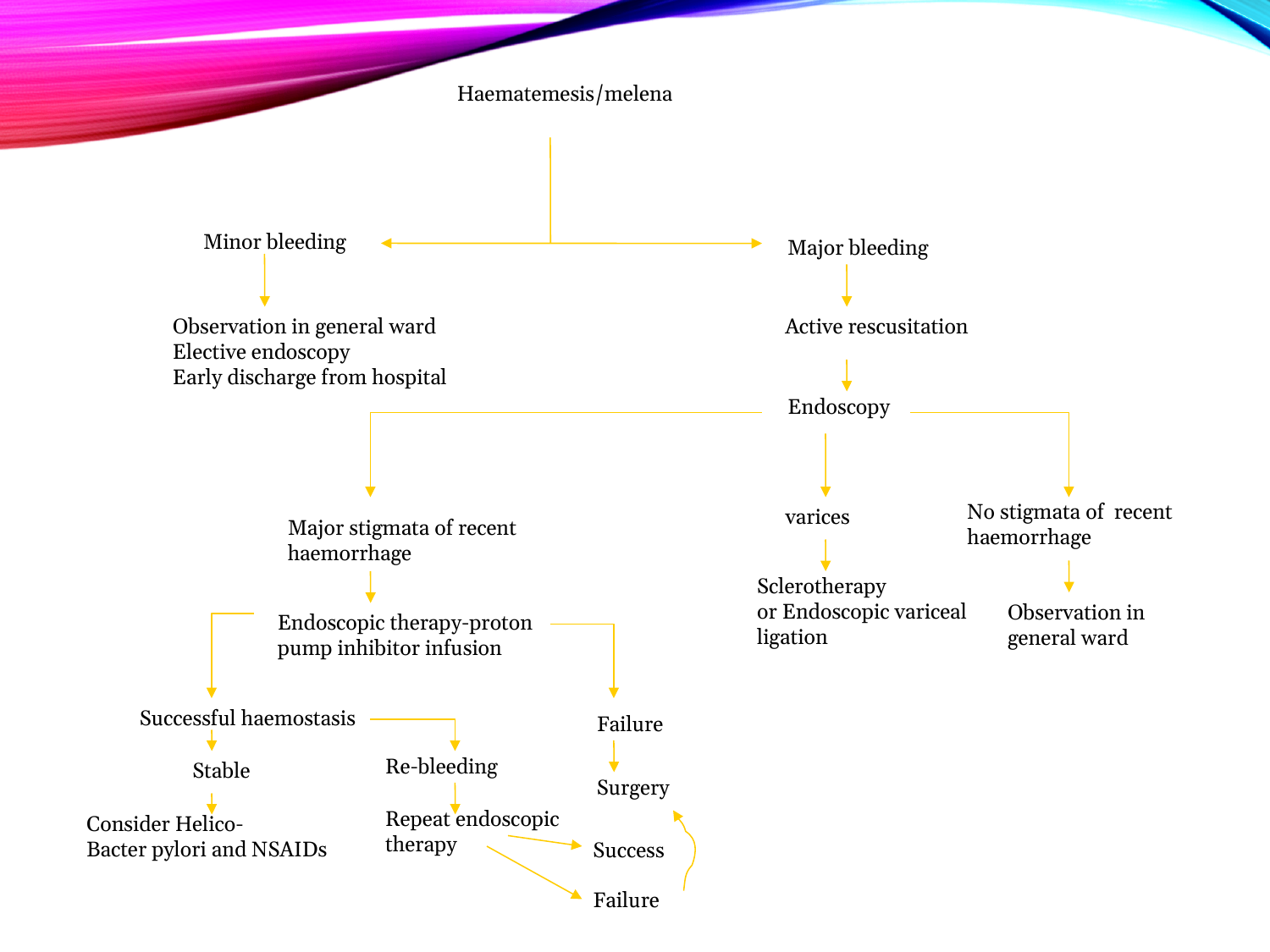

Haematemesis/melena

Minor bleeding
Major bleeding

Observation in general ward
Elective endoscopy
Early discharge from hospital
Active rescusitation

Endoscopy

No stigmata of  recent
haemorrhage
varices
Major stigmata of recent
haemorrhage

Sclerotherapy
or Endoscopic variceal
ligation

Observation in
general ward
Endoscopic therapy-proton
pump inhibitor infusion

Successful haemostasis
Failure

Re-bleeding
Stable
Surgery

Repeat endoscopic
therapy
Consider Helico-
Bacter pylori and NSAIDs

Success

Failure